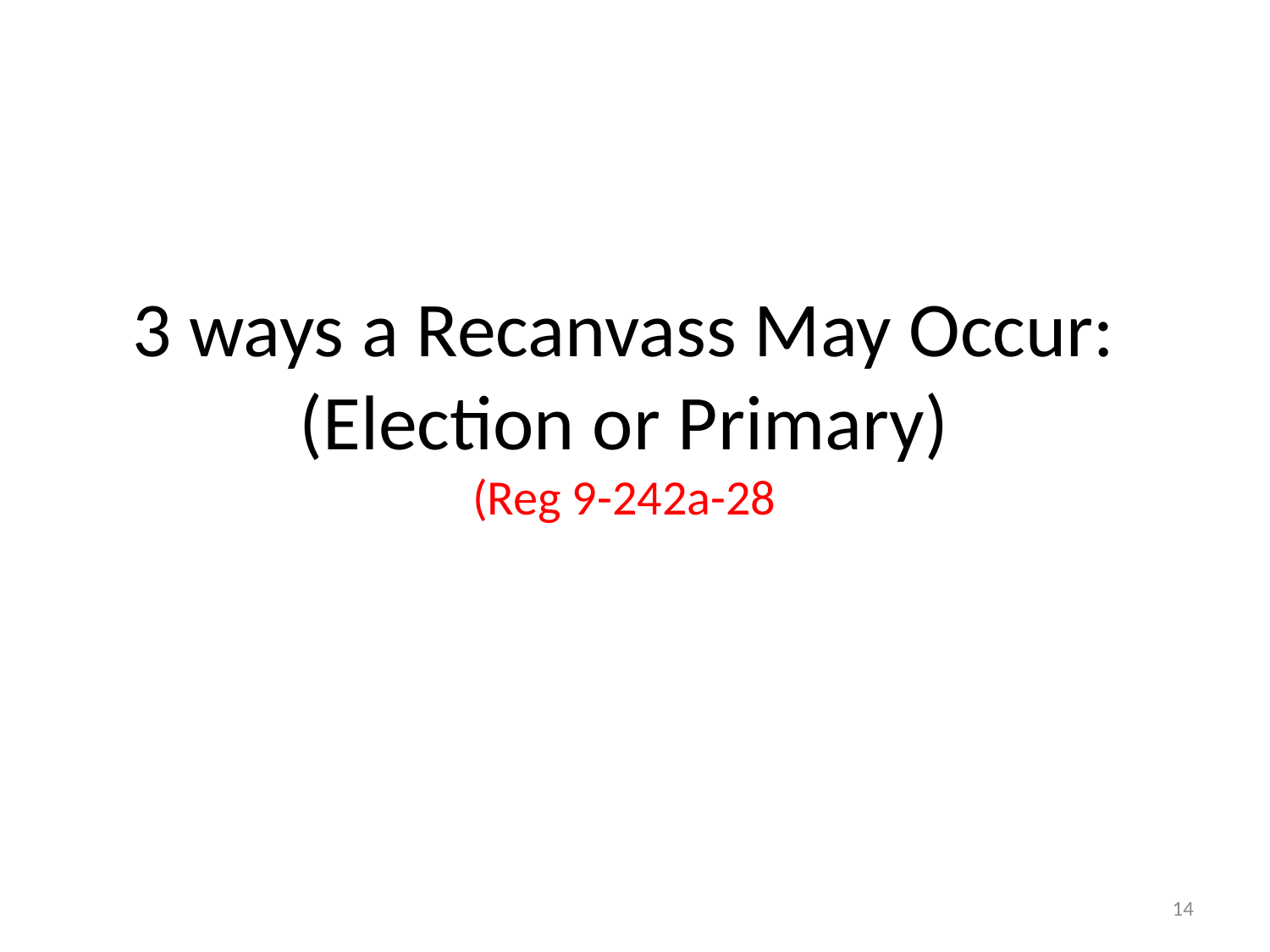

3 ways a Recanvass May Occur:
(Election or Primary)
(Reg 9-242a-28
14